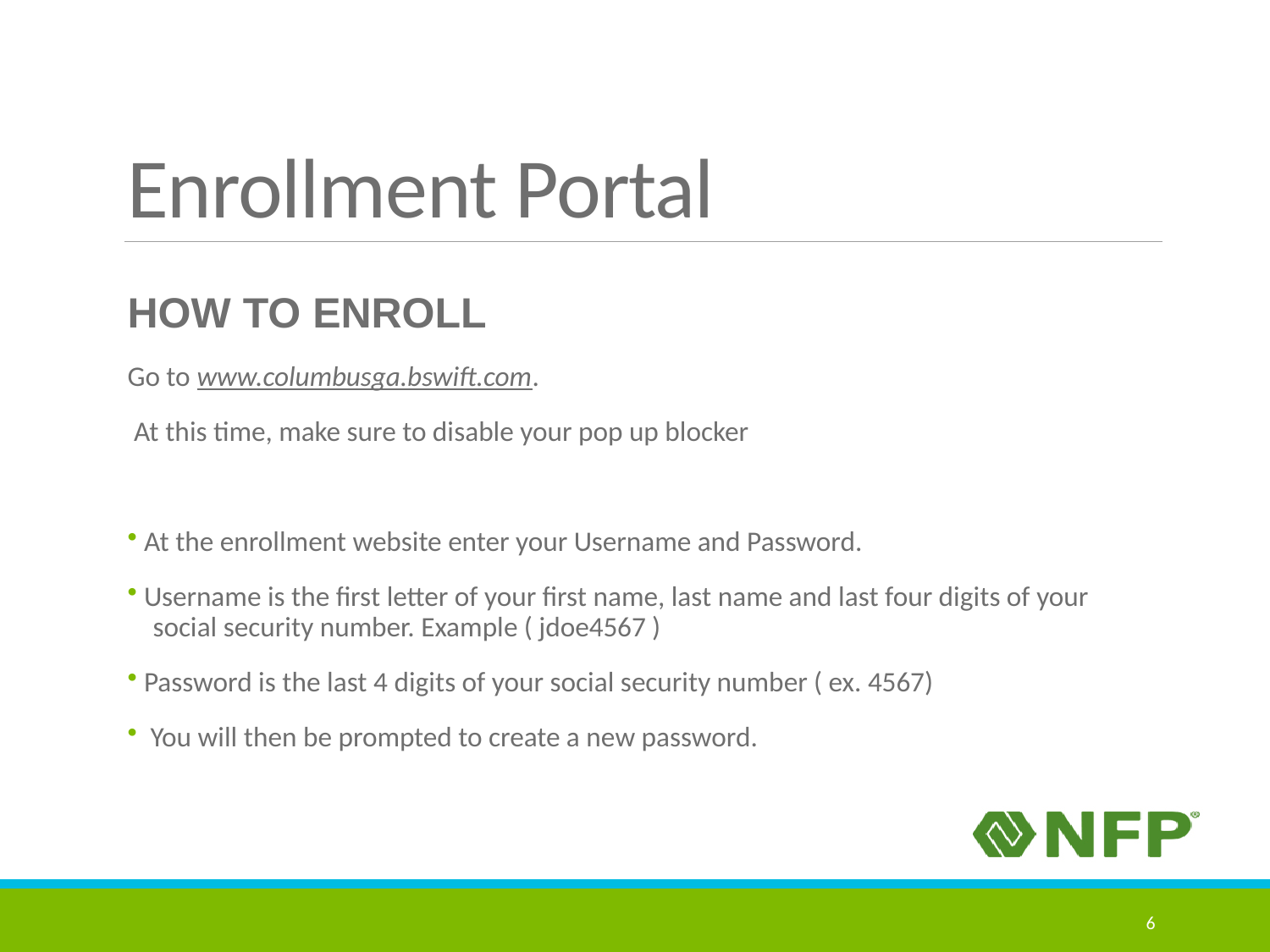

# Enrollment Portal
HOW TO ENROLL
Go to www.columbusga.bswift.com.
 At this time, make sure to disable your pop up blocker

 At the enrollment website enter your Username and Password.
 Username is the first letter of your first name, last name and last four digits of your
    social security number. Example ( jdoe4567 )
 Password is the last 4 digits of your social security number ( ex. 4567)
  You will then be prompted to create a new password.

6